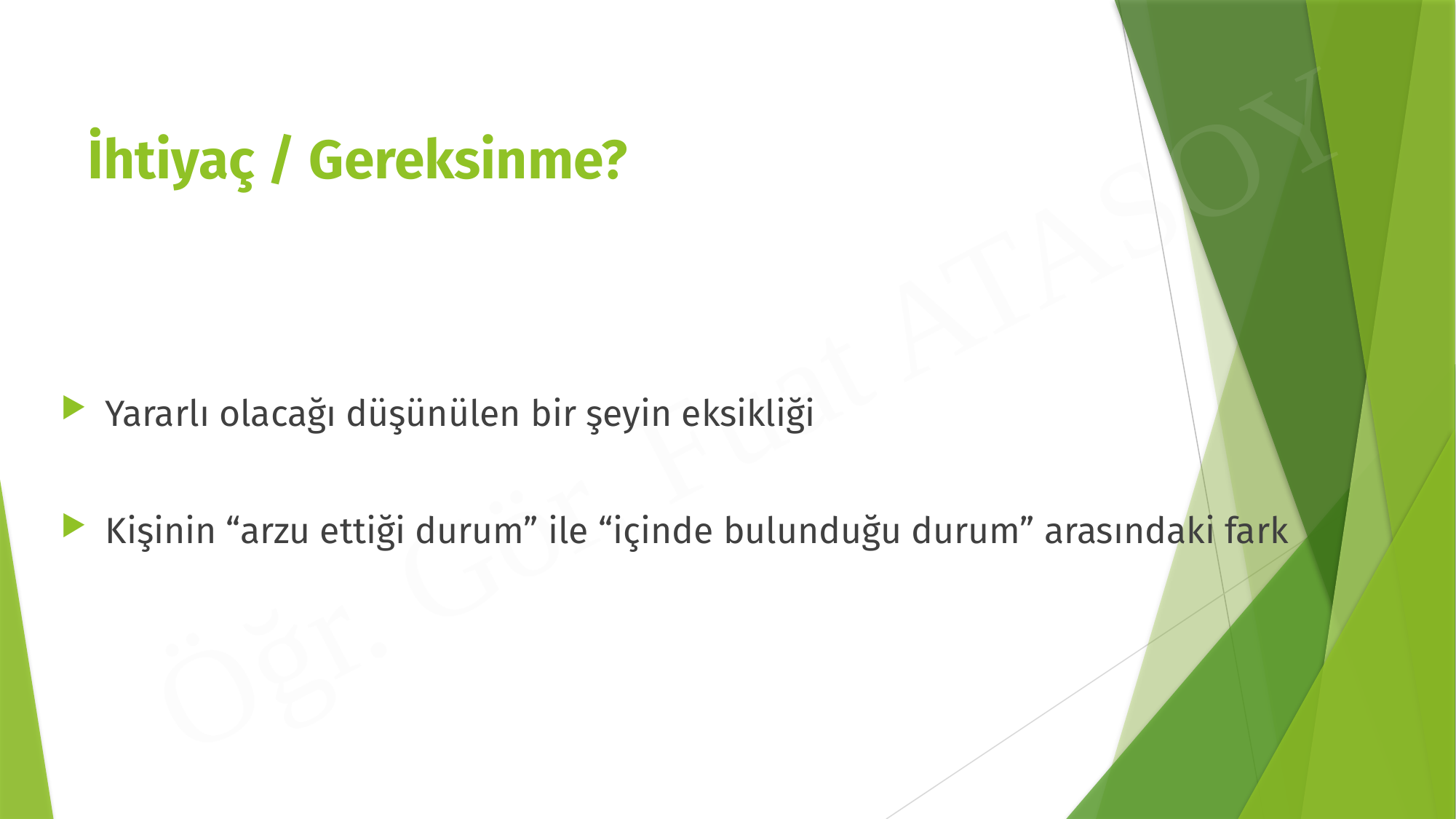

İhtiyaç / Gereksinme?
Yararlı olacağı düşünülen bir şeyin eksikliği

Kişinin “arzu ettiği durum” ile “içinde bulunduğu durum” arasındaki fark